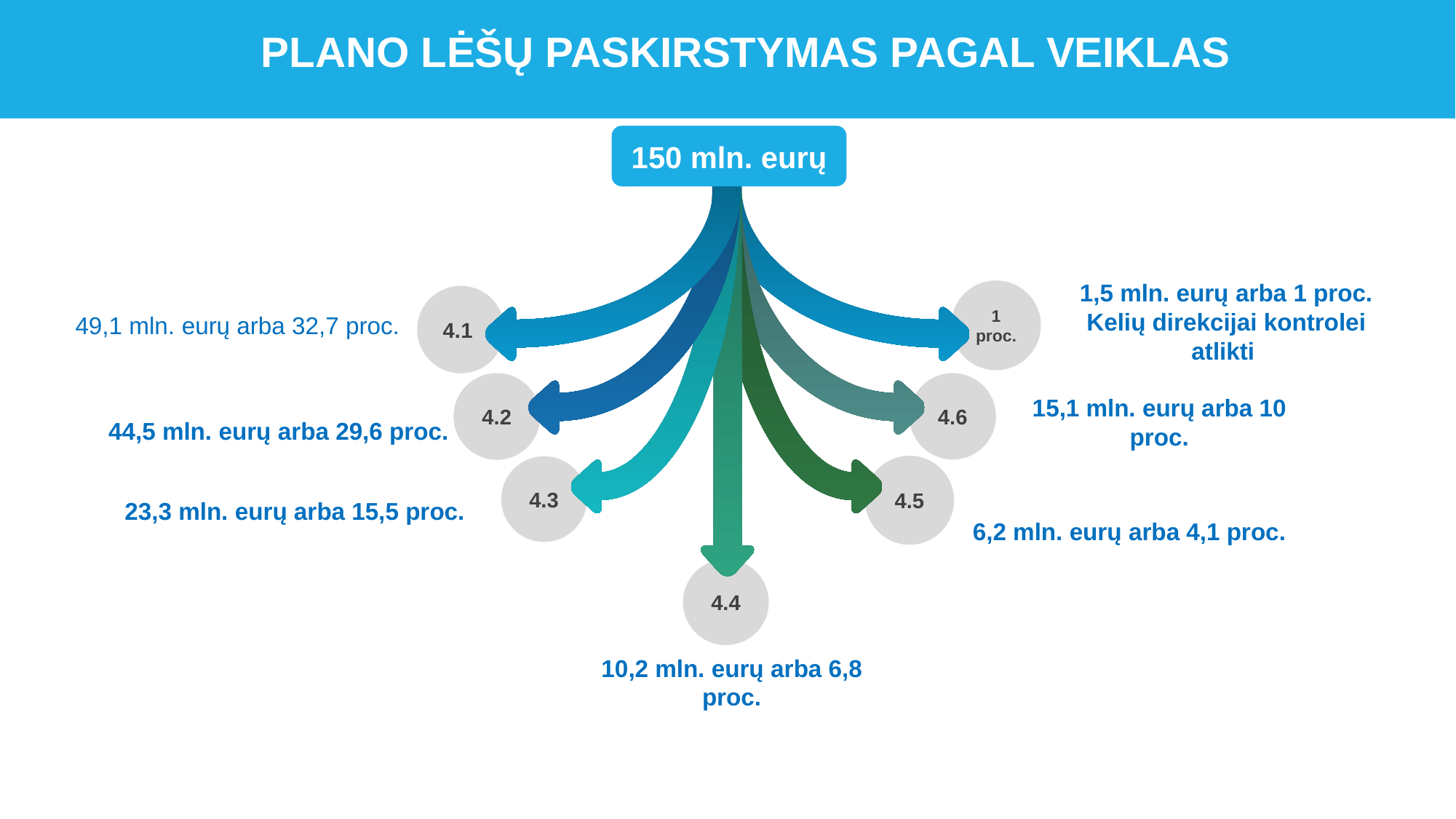

# PLANO LĖŠŲ PASKIRSTYMAS PAGAL VEIKLAS
150 mln. eurų

1 proc.
1,5 mln. eurų arba 1 proc. Kelių direkcijai kontrolei atlikti
4.1
49,1 mln. eurų arba 32,7 proc.
4.2
4.6
15,1 mln. eurų arba 10 proc.
44,5 mln. eurų arba 29,6 proc.
4.5
4.3
23,3 mln. eurų arba 15,5 proc.
6,2 mln. eurų arba 4,1 proc.
4.4
10,2 mln. eurų arba 6,8 proc.